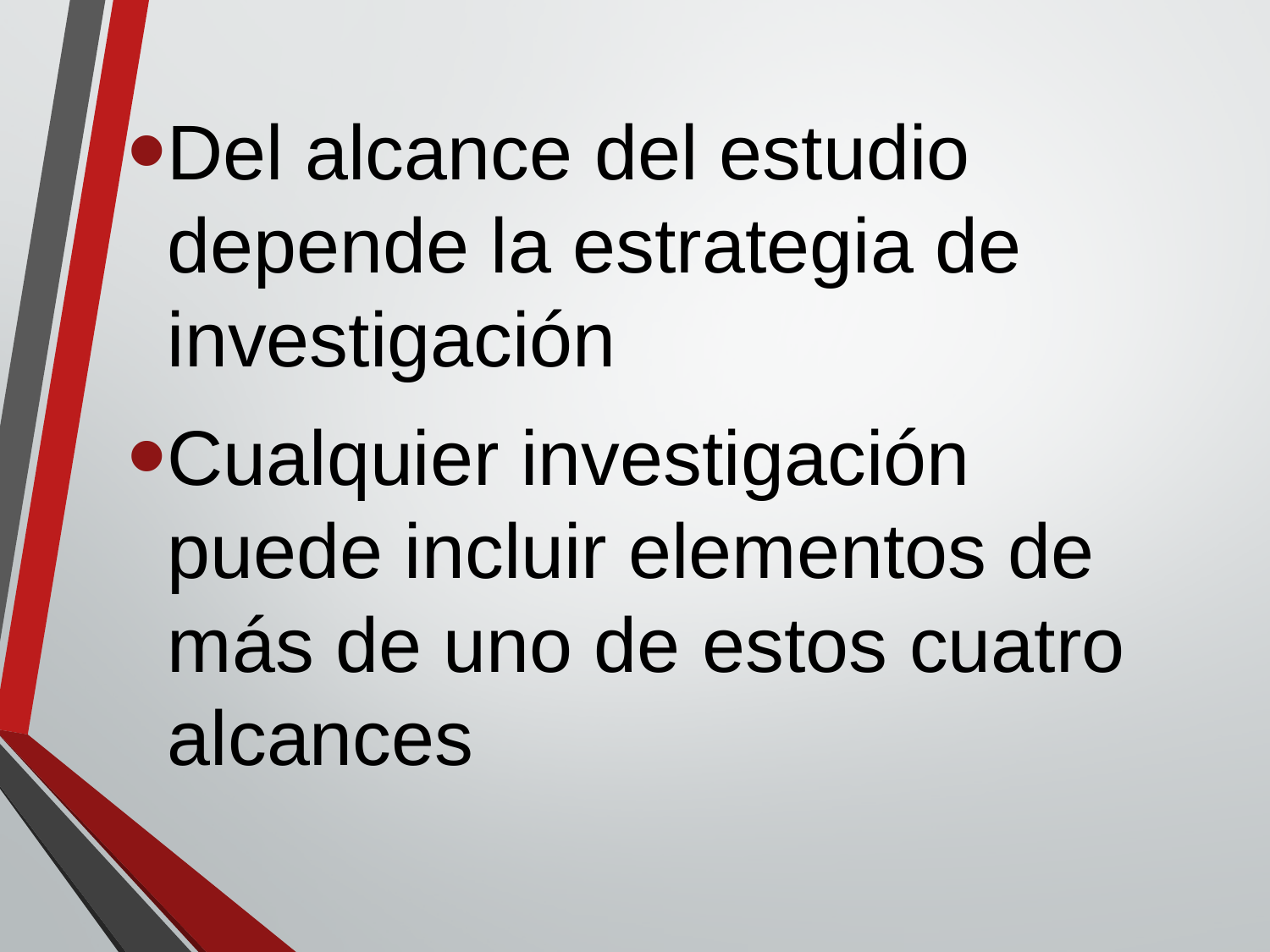

Del alcance del estudio depende la estrategia de investigación
Cualquier investigación puede incluir elementos de más de uno de estos cuatro alcances